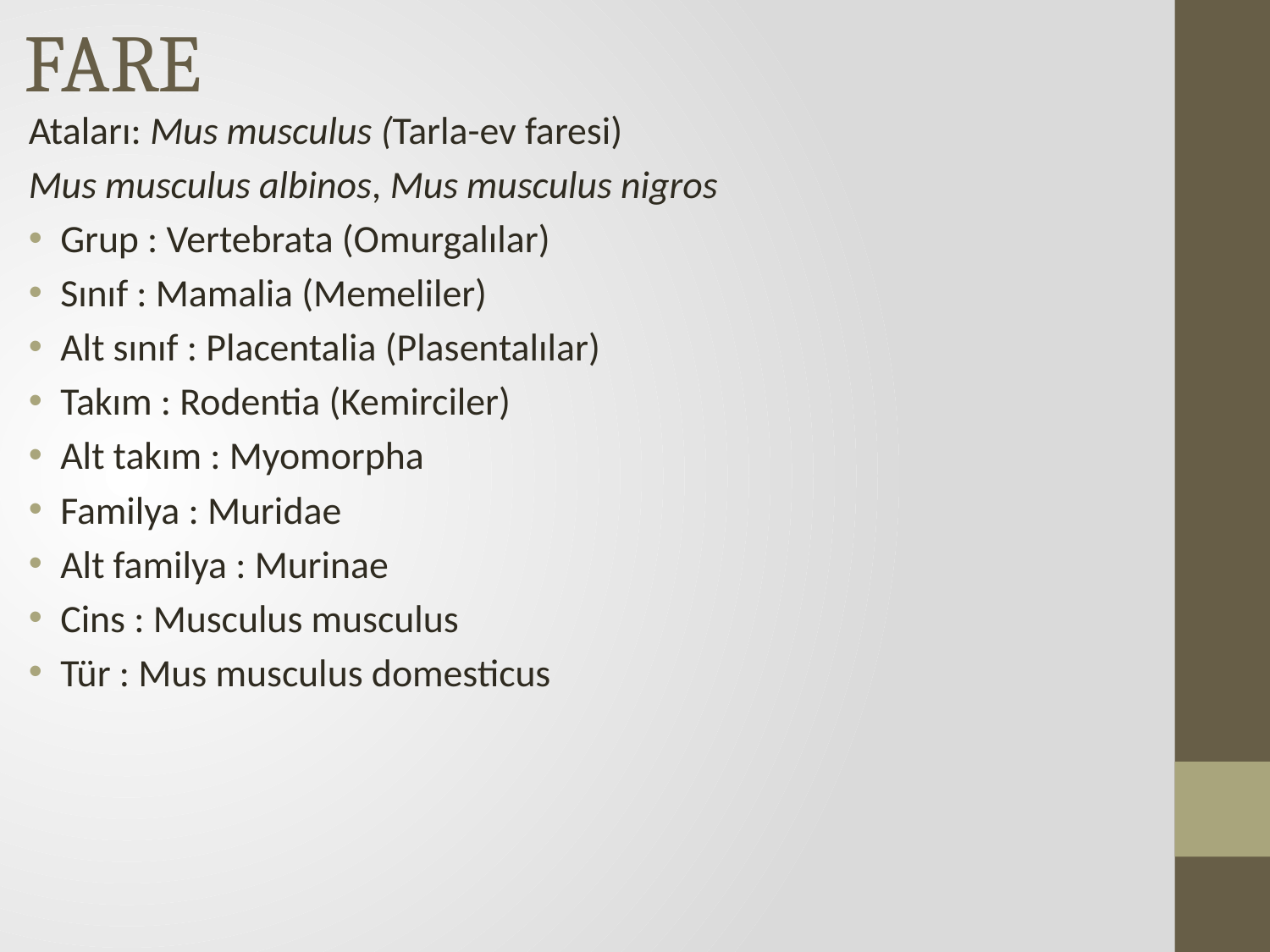

# FARE
Ataları: Mus musculus (Tarla-ev faresi)
Mus musculus albinos, Mus musculus nigros
Grup : Vertebrata (Omurgalılar)
Sınıf : Mamalia (Memeliler)
Alt sınıf : Placentalia (Plasentalılar)
Takım : Rodentia (Kemirciler)
Alt takım : Myomorpha
Familya : Muridae
Alt familya : Murinae
Cins : Musculus musculus
Tür : Mus musculus domesticus